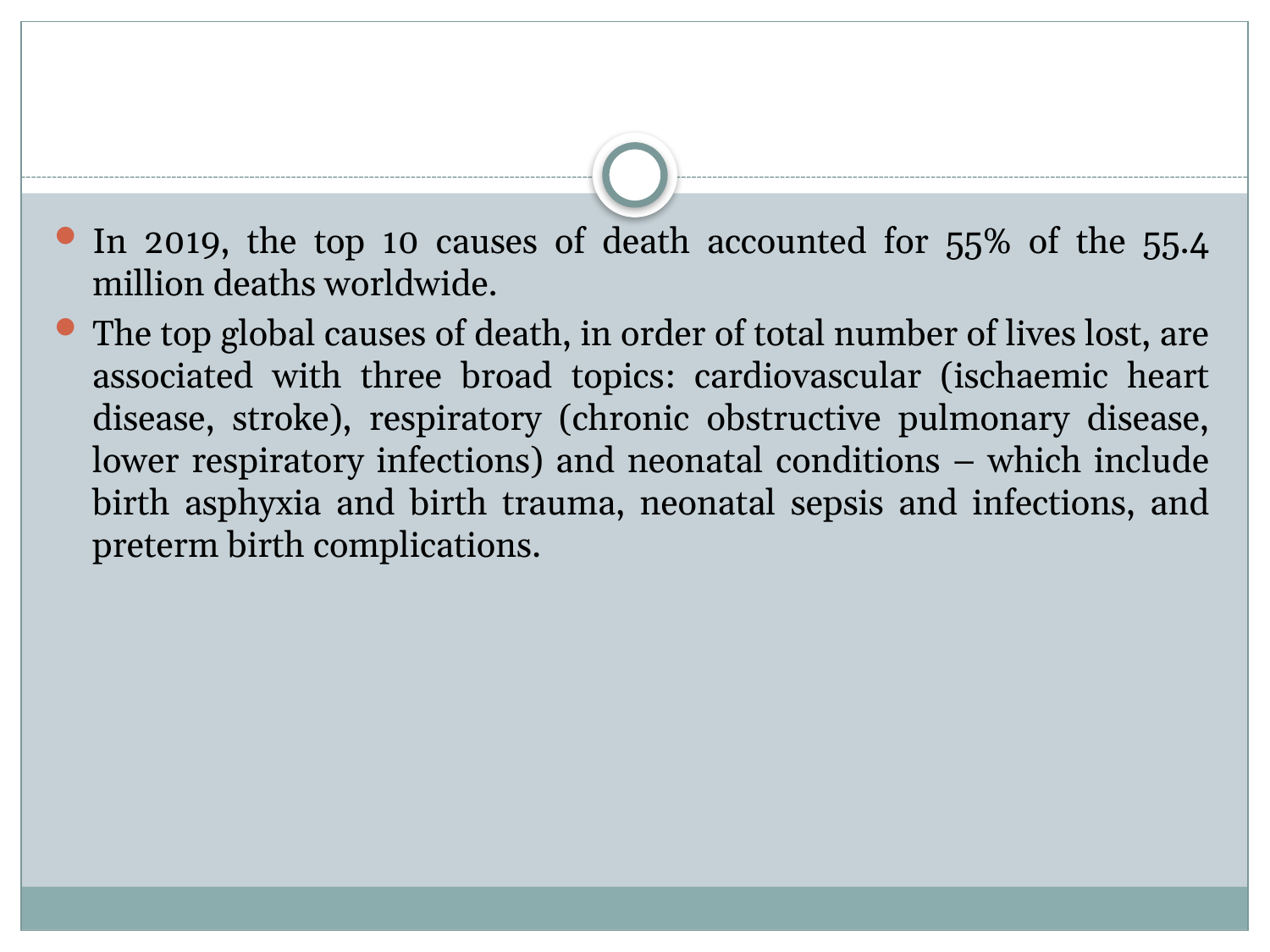

#
In 2019, the top 10 causes of death accounted for 55% of the 55.4 million deaths worldwide.
The top global causes of death, in order of total number of lives lost, are associated with three broad topics: cardiovascular (ischaemic heart disease, stroke), respiratory (chronic obstructive pulmonary disease, lower respiratory infections) and neonatal conditions – which include birth asphyxia and birth trauma, neonatal sepsis and infections, and preterm birth complications.